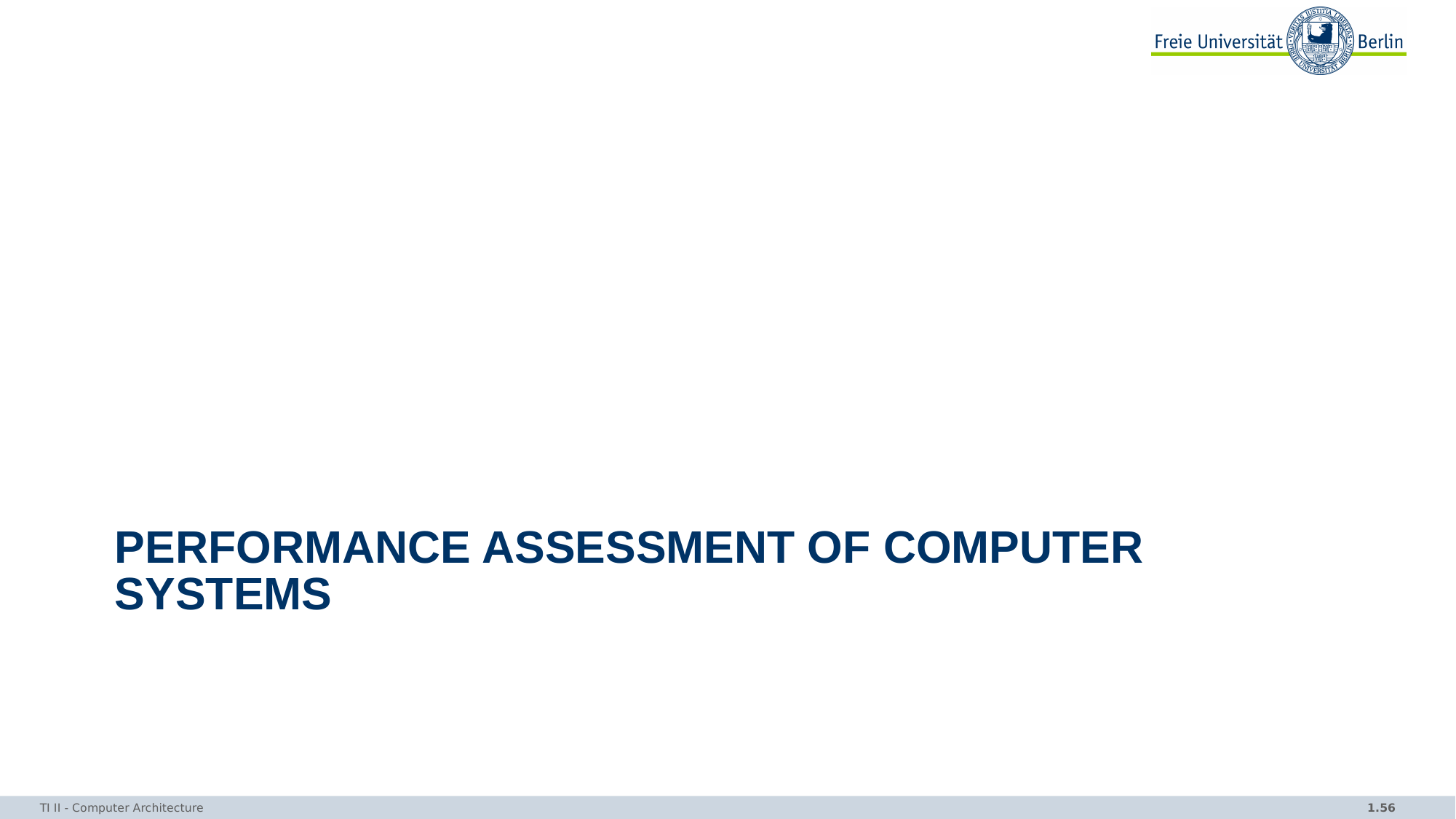

# Performance assessment of computer systems
TI II - Computer Architecture